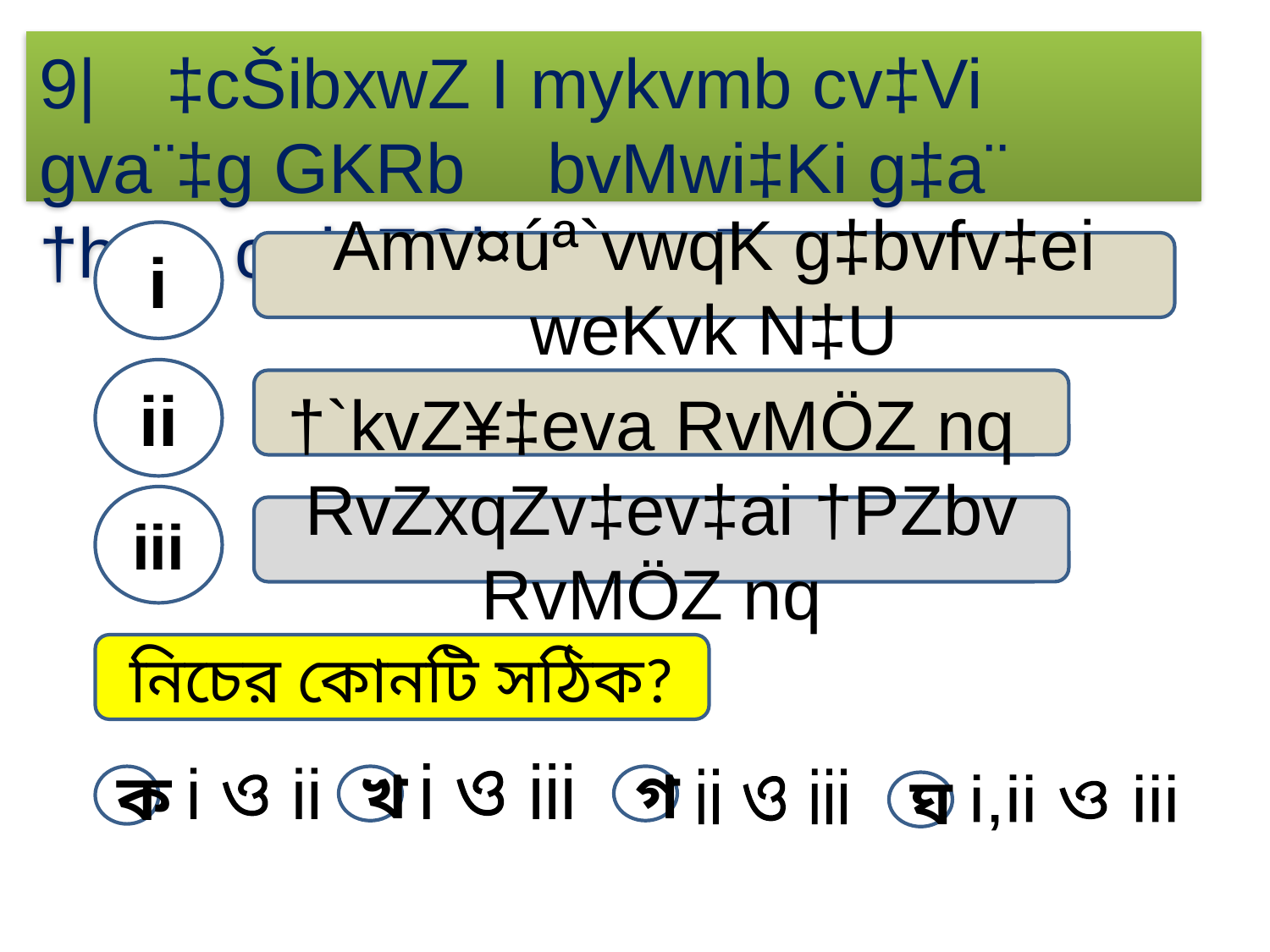

9|	‡cŠibxwZ I mykvmb cv‡Vi gva¨‡g GKRb 	bvMwi‡Ki g‡a¨ †hme cwieZ©b mvwaZ nq-
i
Amv¤úª`vwqK g‡bvfv‡ei weKvk N‡U
ii
†`kvZ¥‡eva RvMÖZ nq
iii
RvZxqZv‡ev‡ai †PZbv RvMÖZ nq
নিচের কোনটি সঠিক?

i ও iii
গ
ক
খ
i ও ii
ii ও iii
ঘ
i,ii ও iii